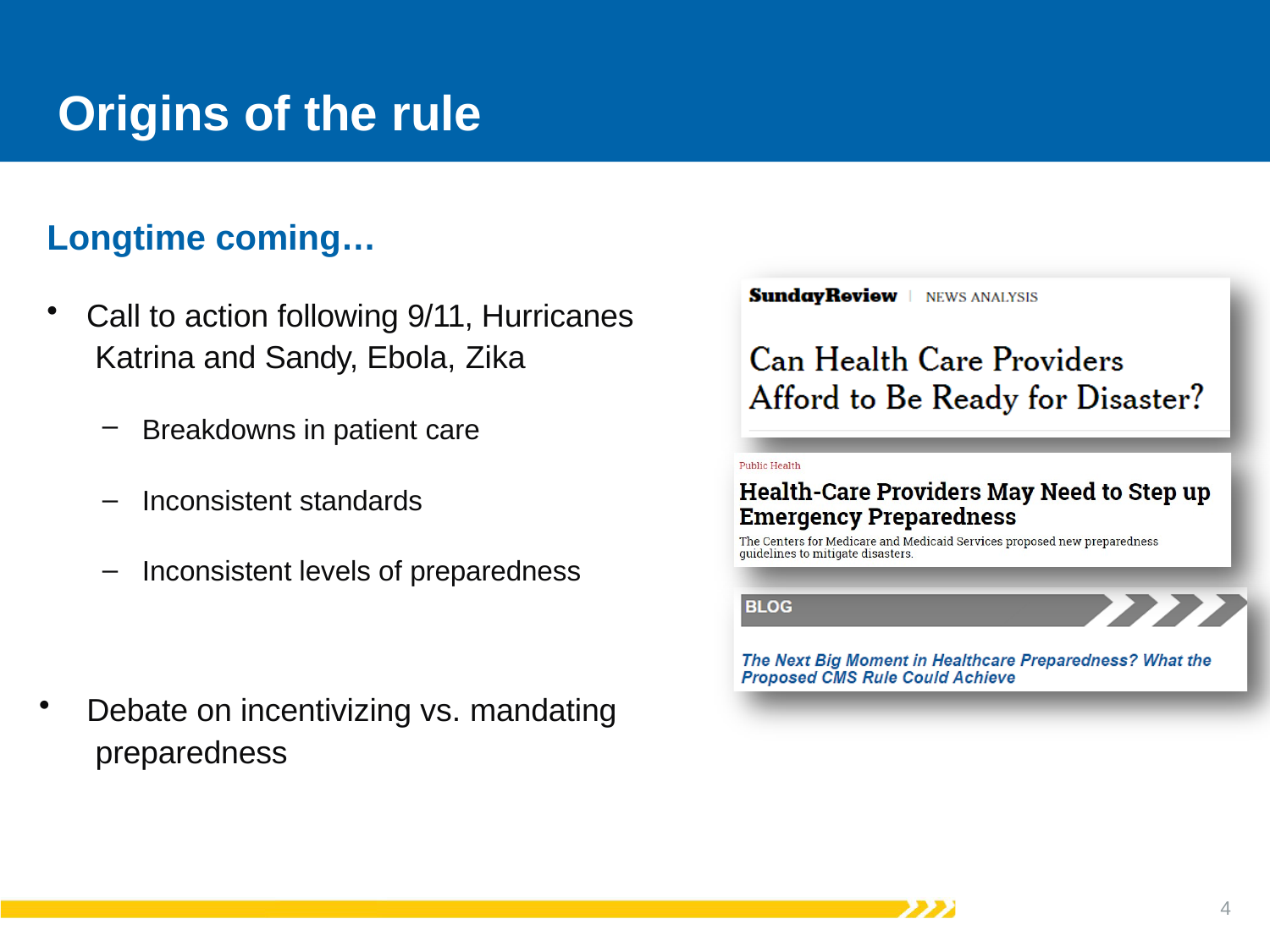

# Origins of the rule
Longtime coming…

Call to action following 9/11, Hurricanes  Katrina and Sandy, Ebola, Zika

Breakdowns in patient care

Inconsistent standards

Inconsistent levels of preparedness

Debate on incentivizing vs. mandating  preparedness
4